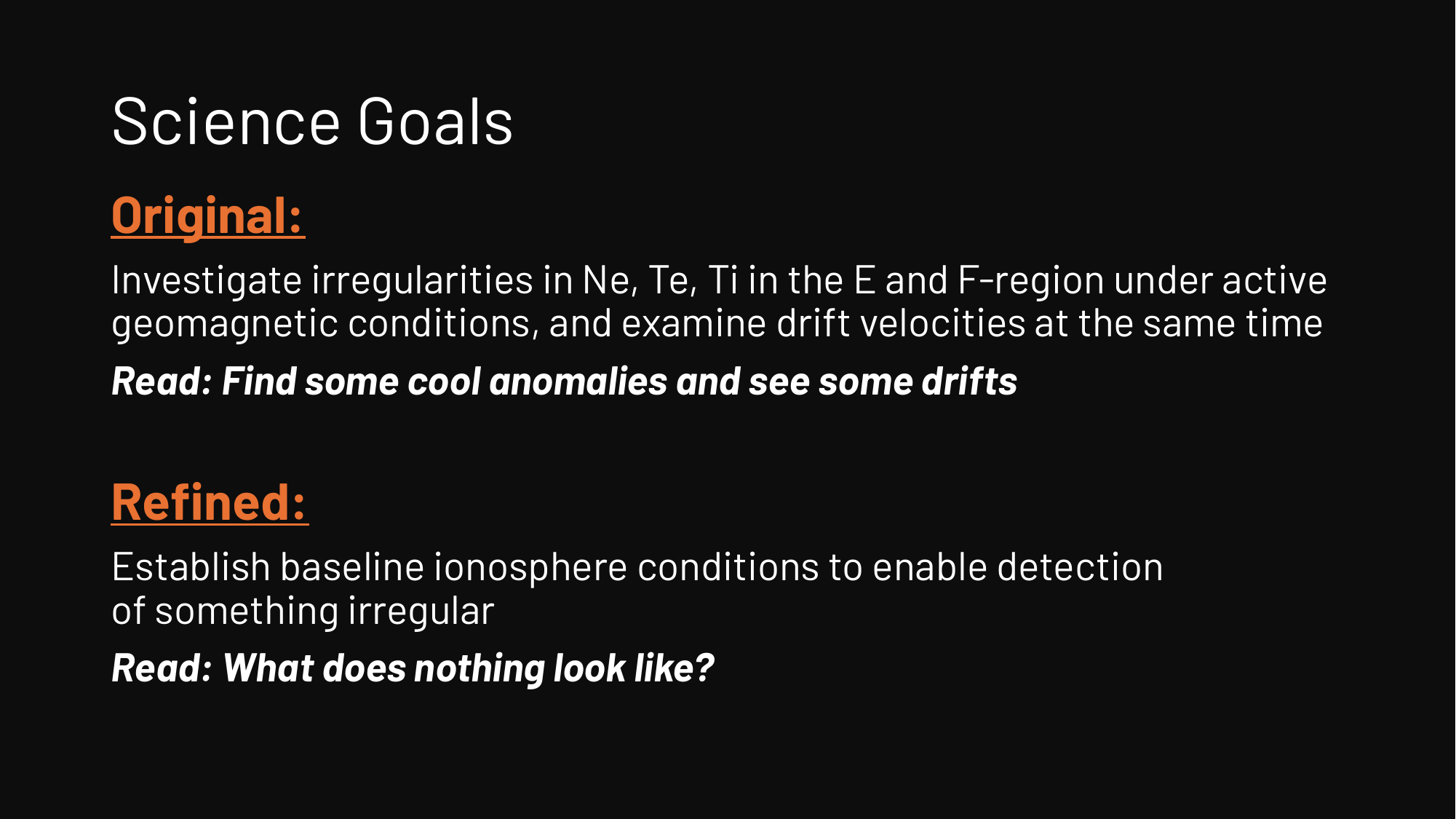

# Science Goals
Original:
Investigate irregularities in Ne, Te, Ti in the E and F-region under active geomagnetic conditions, and examine drift velocities at the same time
Read: Find some cool anomalies and see some drifts

Refined:
Establish baseline ionosphere conditions to enable detection of something irregular
Read: What does nothing look like?